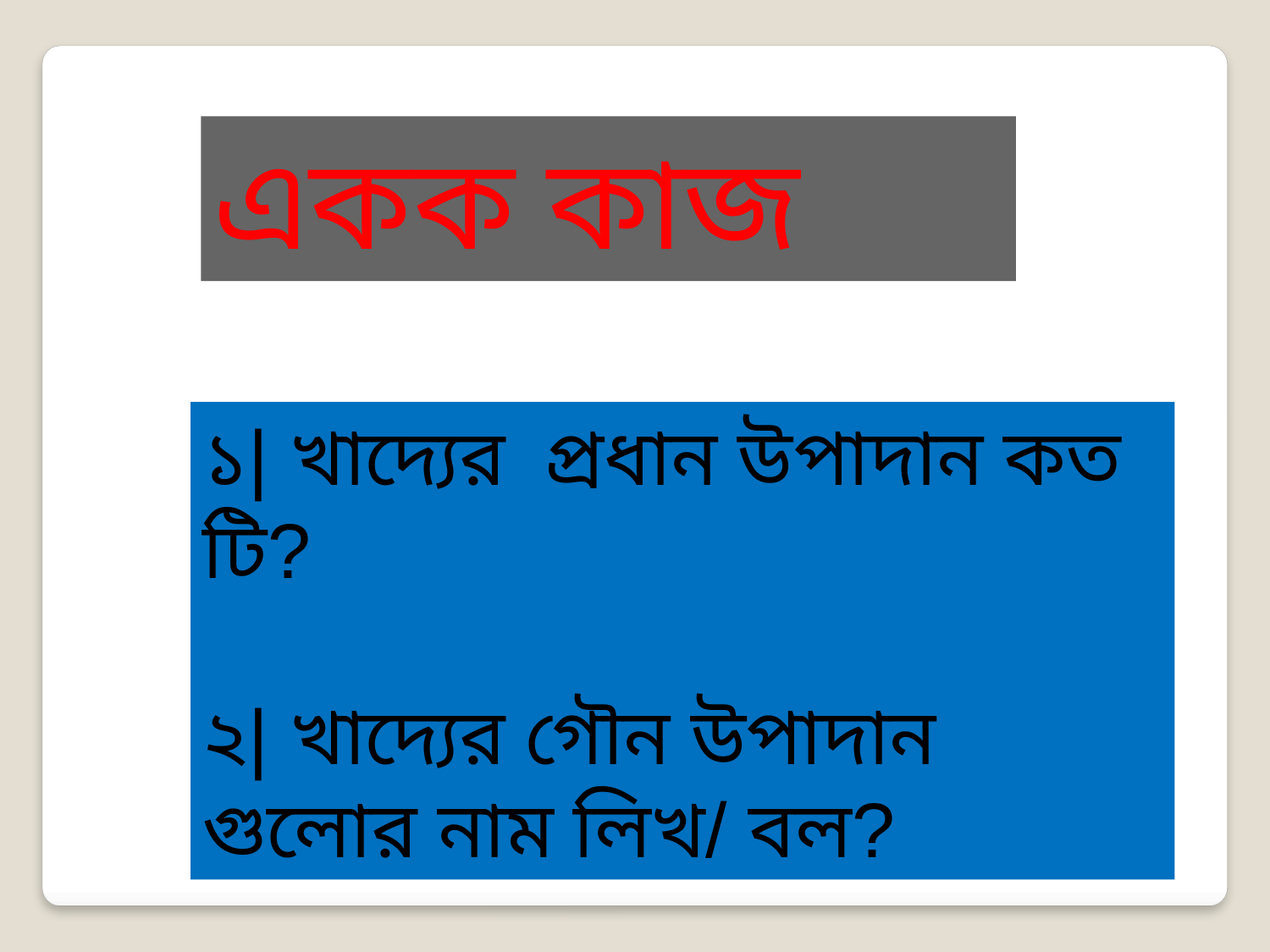

একক কাজ
১| খাদ্যের  প্রধান উপাদান কত টি?

২| খাদ্যের গৌন উপাদান গুলোর নাম লিখ/ বল?